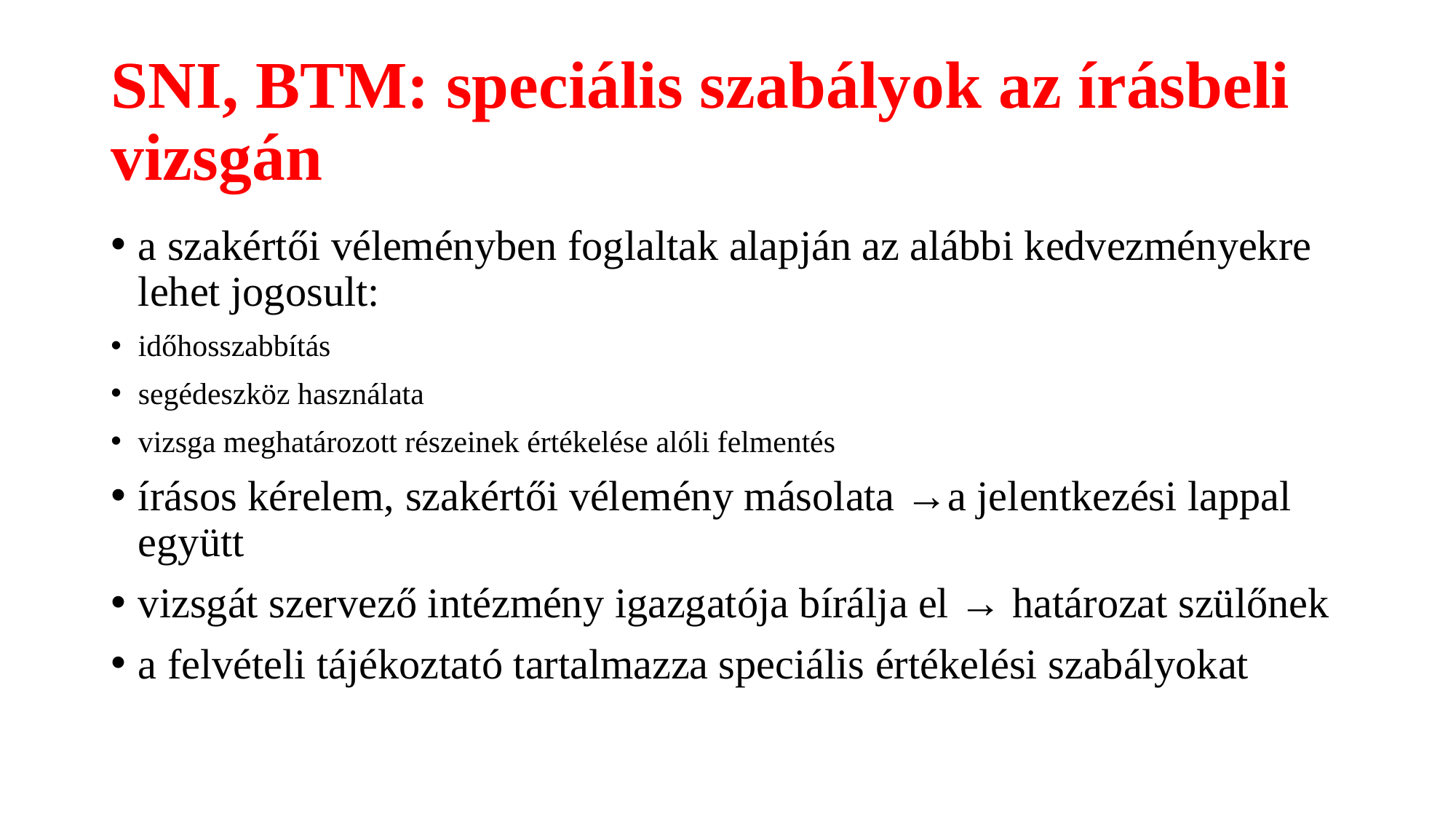

# SNI, BTM: speciális szabályok az írásbeli vizsgán
a szakértői véleményben foglaltak alapján az alábbi kedvezményekre lehet jogosult:
időhosszabbítás
segédeszköz használata
vizsga meghatározott részeinek értékelése alóli felmentés
írásos kérelem, szakértői vélemény másolata →a jelentkezési lappal együtt
vizsgát szervező intézmény igazgatója bírálja el → határozat szülőnek
a felvételi tájékoztató tartalmazza speciális értékelési szabályokat